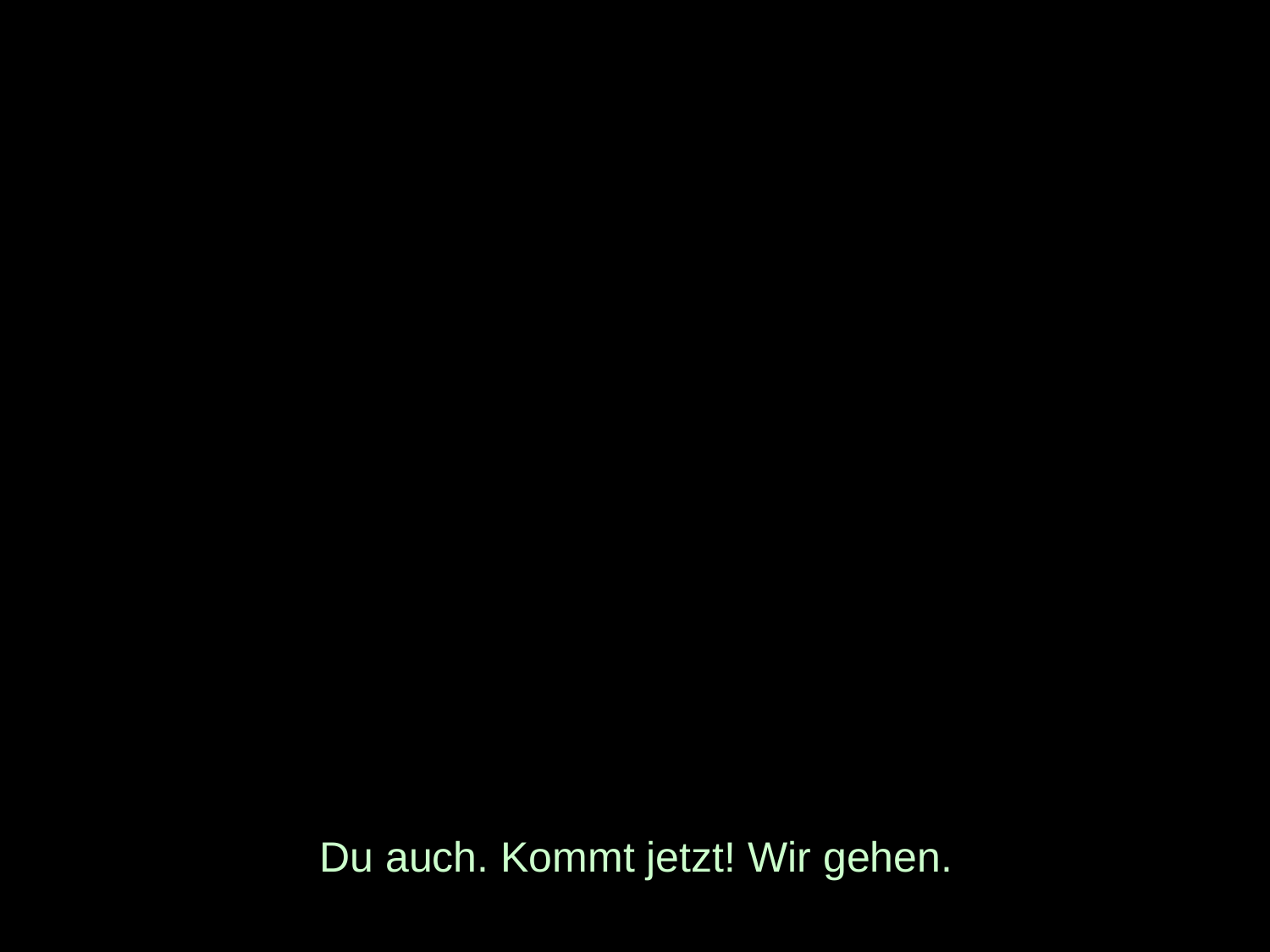

# Du auch. Kommt jetzt! Wir gehen.